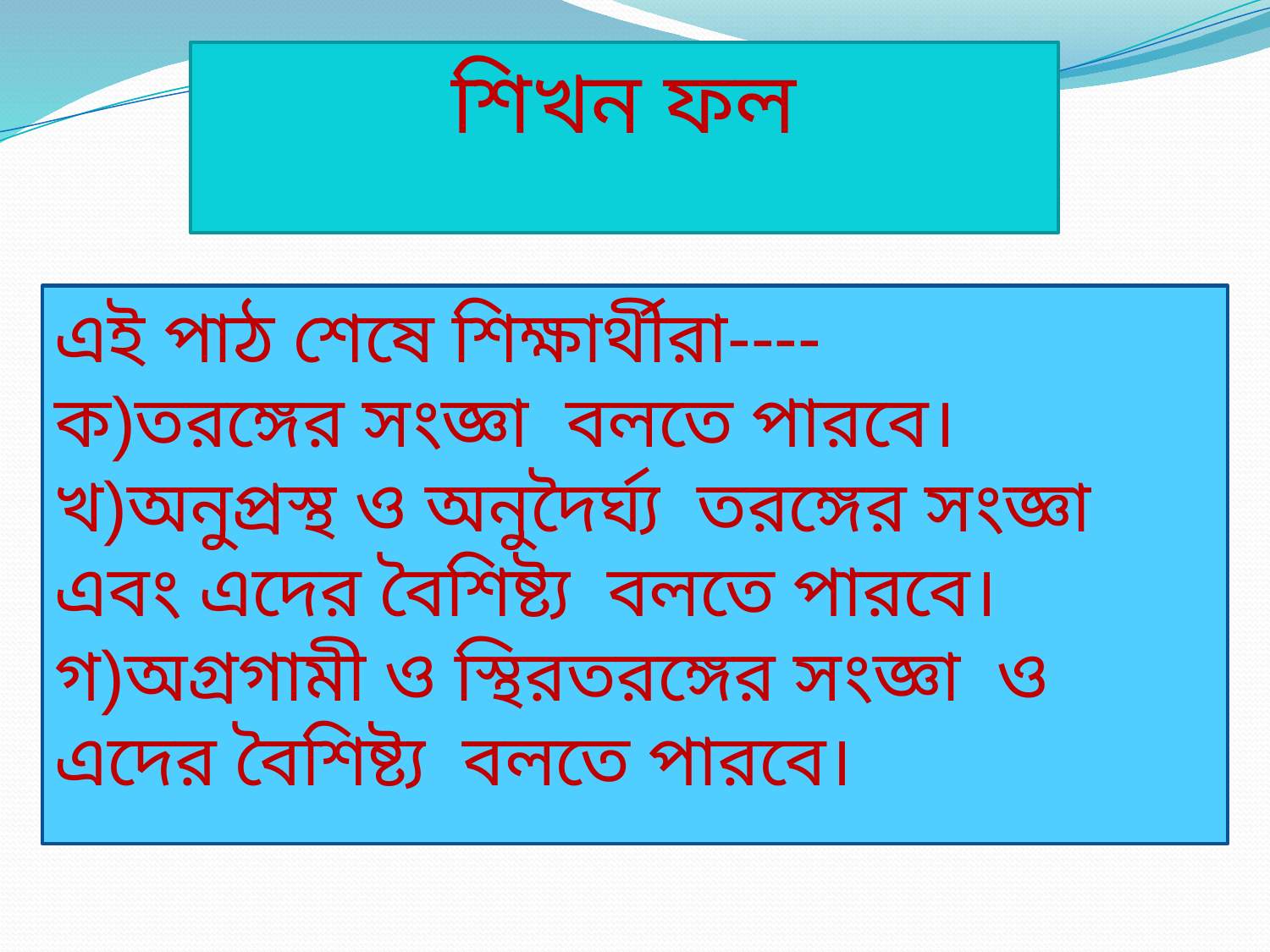

শিখন ফল

এই পাঠ শেষে শিক্ষার্থীরা----
ক)তরঙ্গের সংজ্ঞা  বলতে পারবে।
খ)অনুপ্রস্থ ও অনুদৈর্ঘ্য  তরঙ্গের সংজ্ঞা  এবং এদের বৈশিষ্ট্য  বলতে পারবে।
গ)অগ্রগামী ও স্থিরতরঙ্গের সংজ্ঞা  ও এদের বৈশিষ্ট্য  বলতে পারবে।